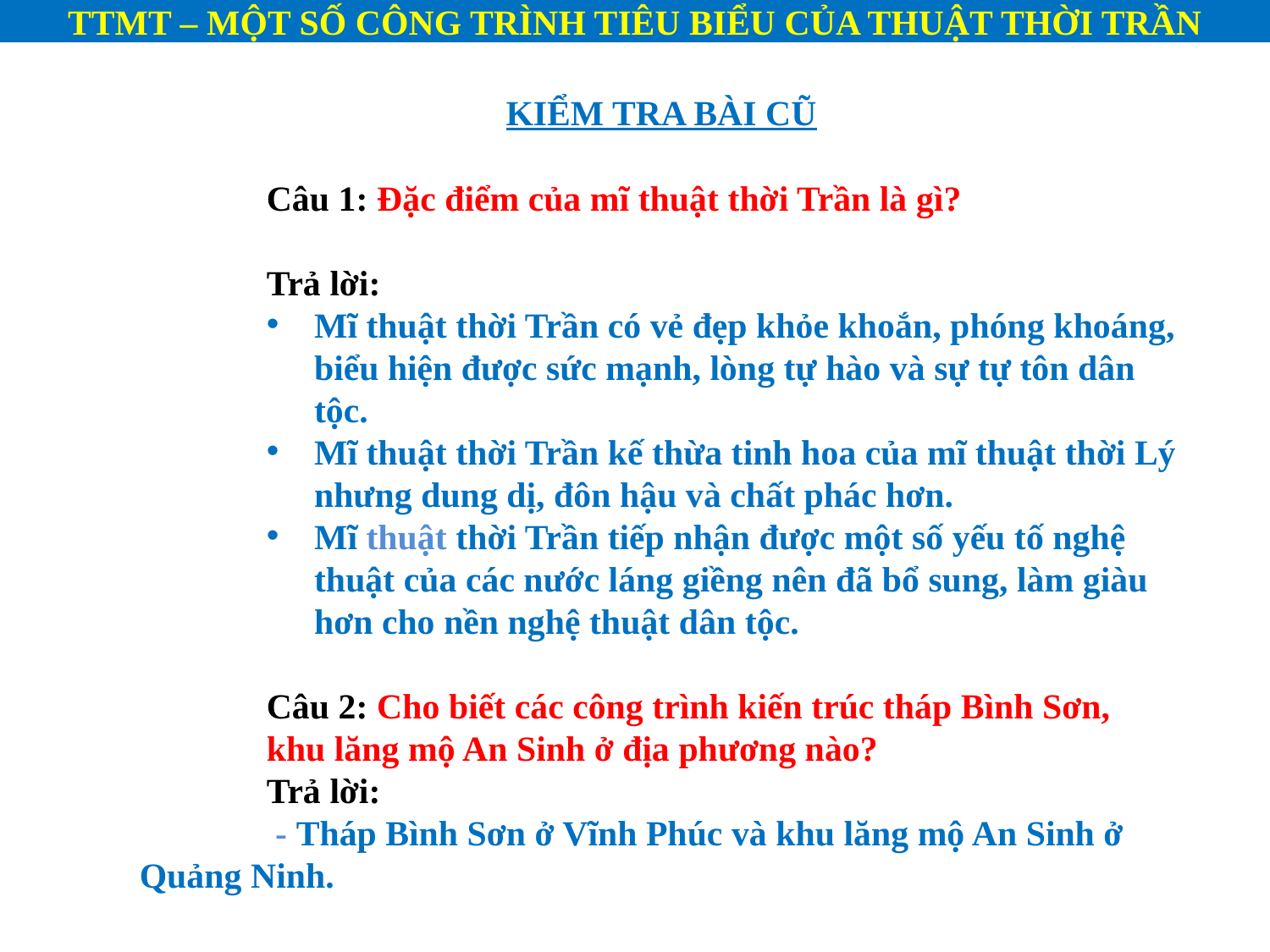

# TTMT – MỘT SỐ CÔNG TRÌNH TIÊU BIỂU CỦA THUẬT THỜI TRẦN

KIỂM TRA BÀI CŨ

	Câu 1: Đặc điểm của mĩ thuật thời Trần là gì?

	Trả lời:
Mĩ thuật thời Trần có vẻ đẹp khỏe khoắn, phóng khoáng, biểu hiện được sức mạnh, lòng tự hào và sự tự tôn dân tộc.
Mĩ thuật thời Trần kế thừa tinh hoa của mĩ thuật thời Lý nhưng dung dị, đôn hậu và chất phác hơn.
Mĩ thuật thời Trần tiếp nhận được một số yếu tố nghệ thuật của các nước láng giềng nên đã bổ sung, làm giàu hơn cho nền nghệ thuật dân tộc.

	Câu 2: Cho biết các công trình kiến trúc tháp Bình Sơn, 		khu lăng mộ An Sinh ở địa phương nào?
	Trả lời:
	 - Tháp Bình Sơn ở Vĩnh Phúc và khu lăng mộ An Sinh ở 	Quảng Ninh.